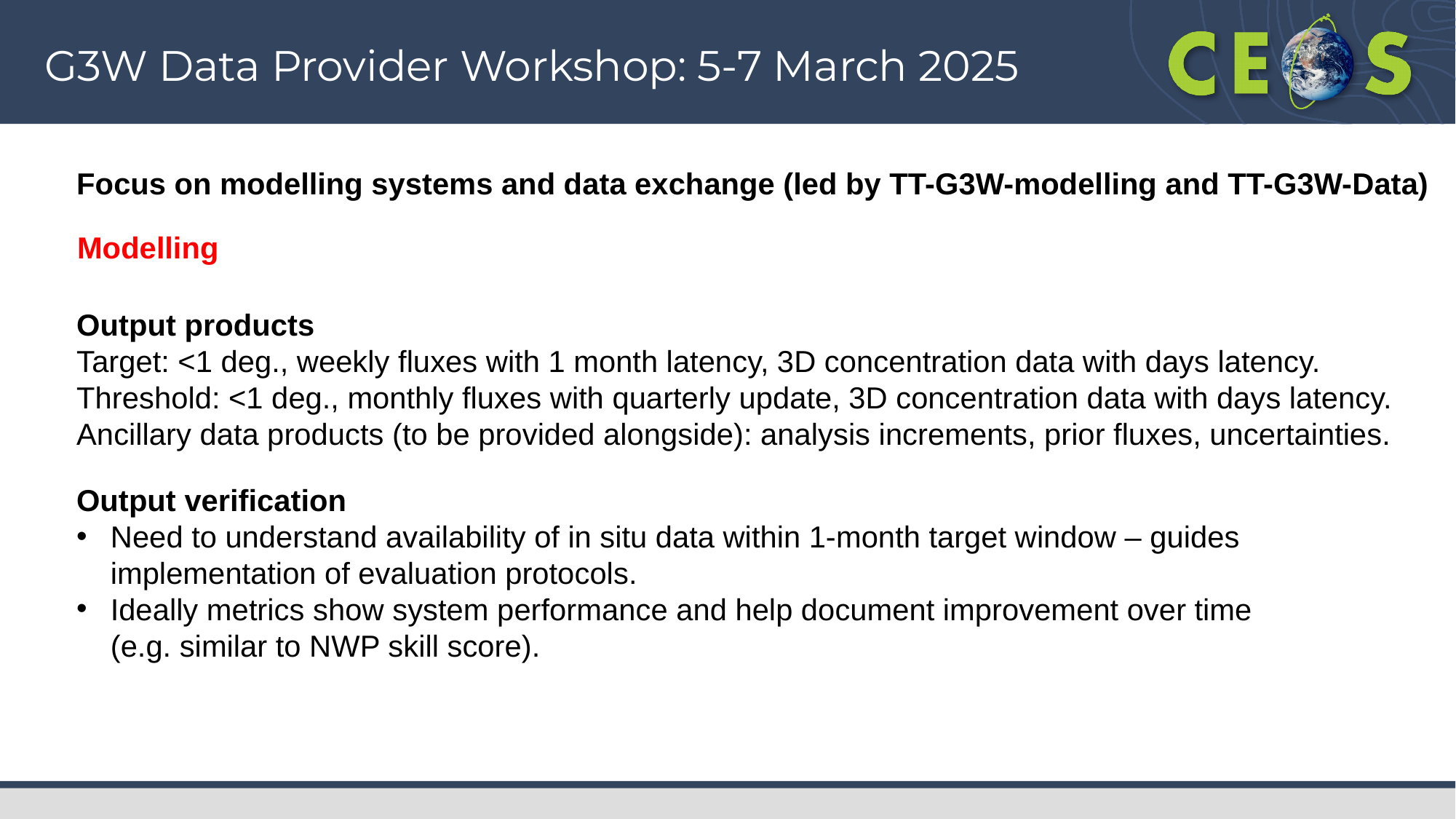

G3W Data Provider Workshop: 5-7 March 2025
Focus on modelling systems and data exchange (led by TT-G3W-modelling and TT-G3W-Data)
Modelling
Output products
Target: <1 deg., weekly fluxes with 1 month latency, 3D concentration data with days latency.
Threshold: <1 deg., monthly fluxes with quarterly update, 3D concentration data with days latency.
Ancillary data products (to be provided alongside): analysis increments, prior fluxes, uncertainties.
Output verification
Need to understand availability of in situ data within 1-month target window – guides implementation of evaluation protocols.
Ideally metrics show system performance and help document improvement over time (e.g. similar to NWP skill score).